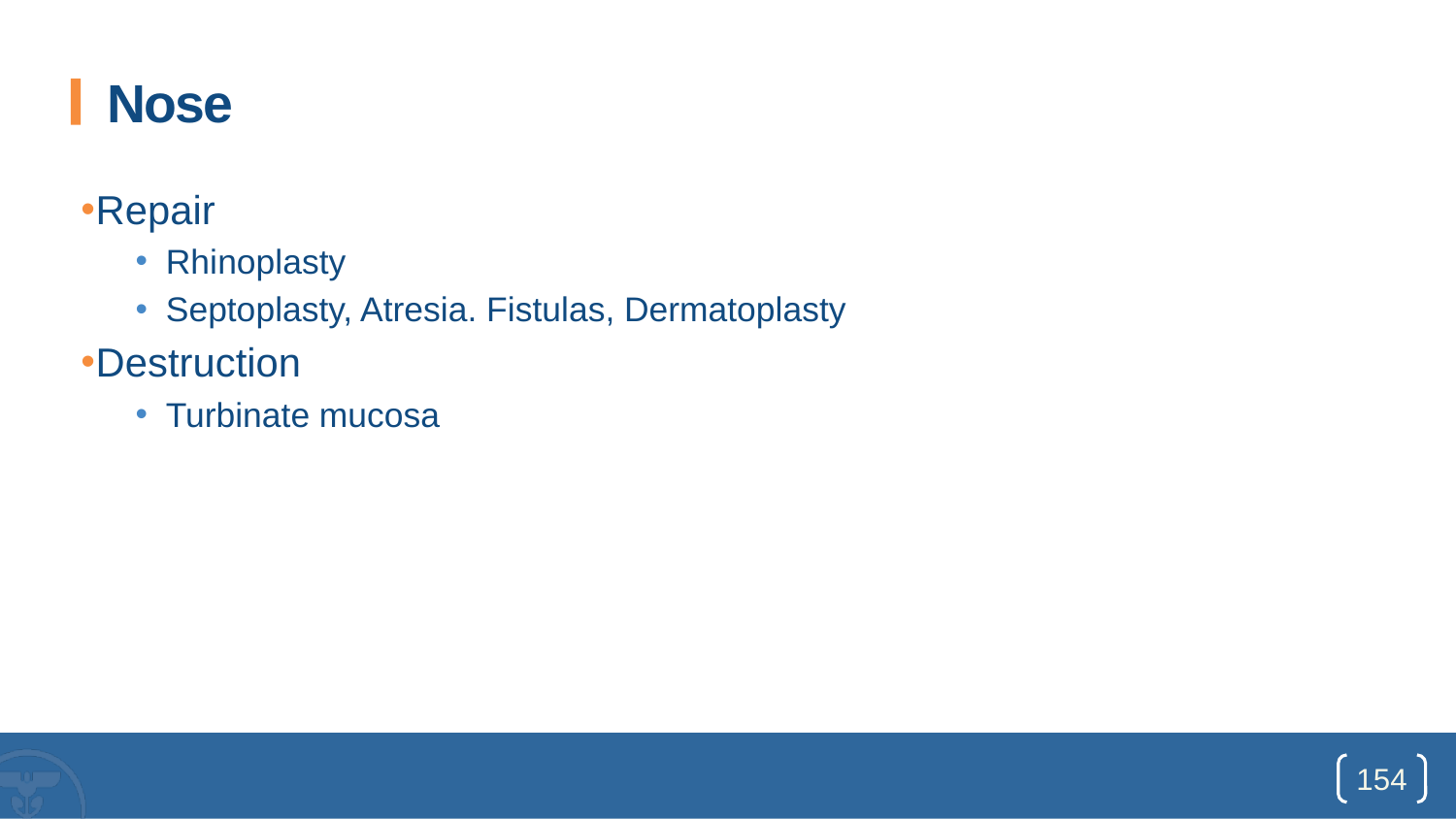

# Nose
Repair
Rhinoplasty
Septoplasty, Atresia. Fistulas, Dermatoplasty
Destruction
Turbinate mucosa

154